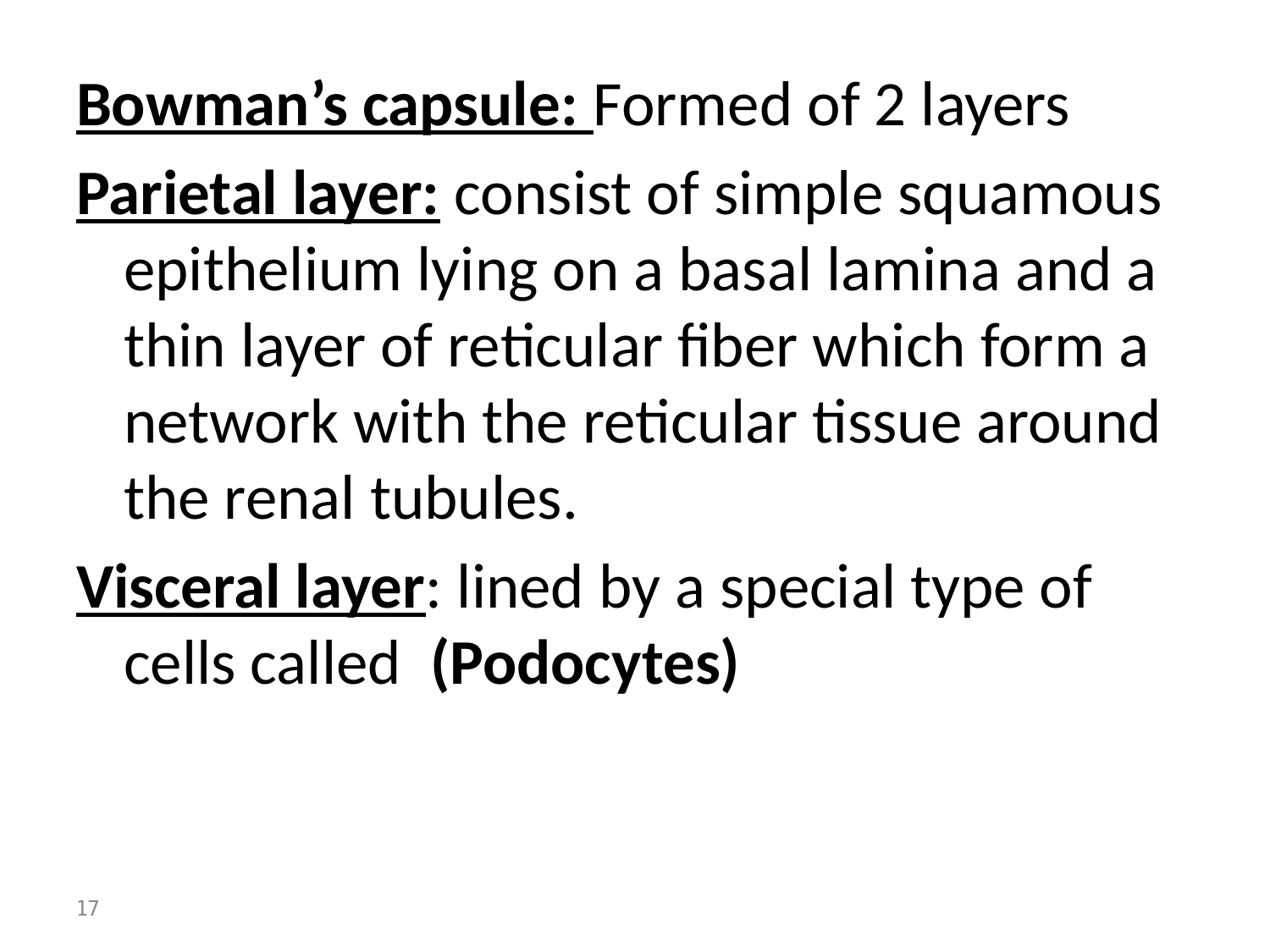

Bowman’s capsule: Formed of 2 layers
Parietal layer: consist of simple squamous epithelium lying on a basal lamina and a thin layer of reticular fiber which form a network with the reticular tissue around the renal tubules.
Visceral layer: lined by a special type of cells called  (Podocytes)

17